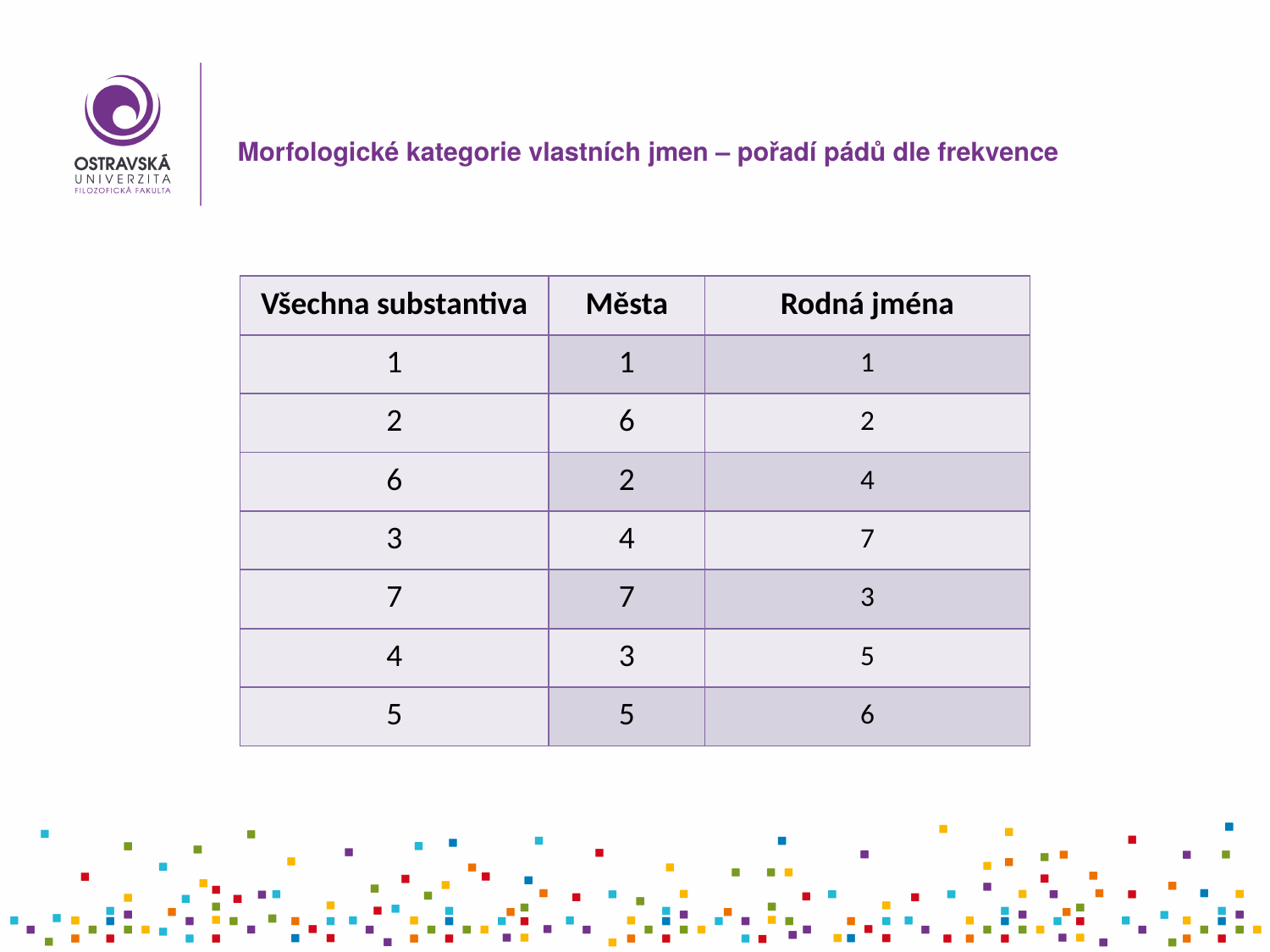

# Morfologické kategorie vlastních jmen – pořadí pádů dle frekvence
| Všechna substantiva | Města | Rodná jména |
| --- | --- | --- |
| 1 | 1 | 1 |
| 2 | 6 | 2 |
| 6 | 2 | 4 |
| 3 | 4 | 7 |
| 7 | 7 | 3 |
| 4 | 3 | 5 |
| 5 | 5 | 6 |